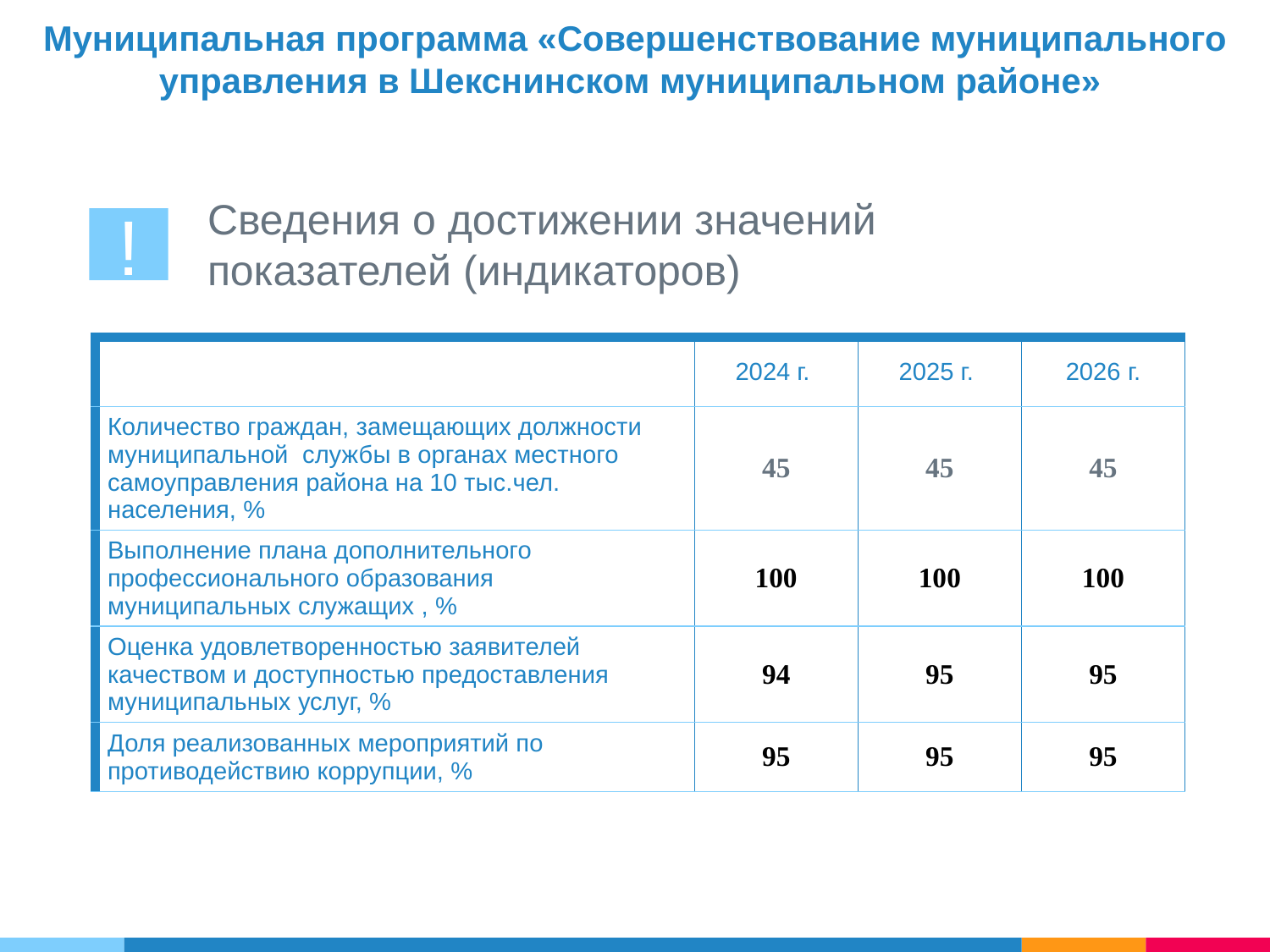

Муниципальная программа «Совершенствование муниципального управления в Шекснинском муниципальном районе»
Сведения о достижении значений показателей (индикаторов)
!
|  | 2024 г. | 2025 г. | 2026 г. |
| --- | --- | --- | --- |
| Количество граждан, замещающих должности муниципальной службы в органах местного самоуправления района на 10 тыс.чел. населения, % | 45 | 45 | 45 |
| Выполнение плана дополнительного профессионального образования муниципальных служащих , % | 100 | 100 | 100 |
| Оценка удовлетворенностью заявителей качеством и доступностью предоставления муниципальных услуг, % | 94 | 95 | 95 |
| Доля реализованных мероприятий по противодействию коррупции, % | 95 | 95 | 95 |